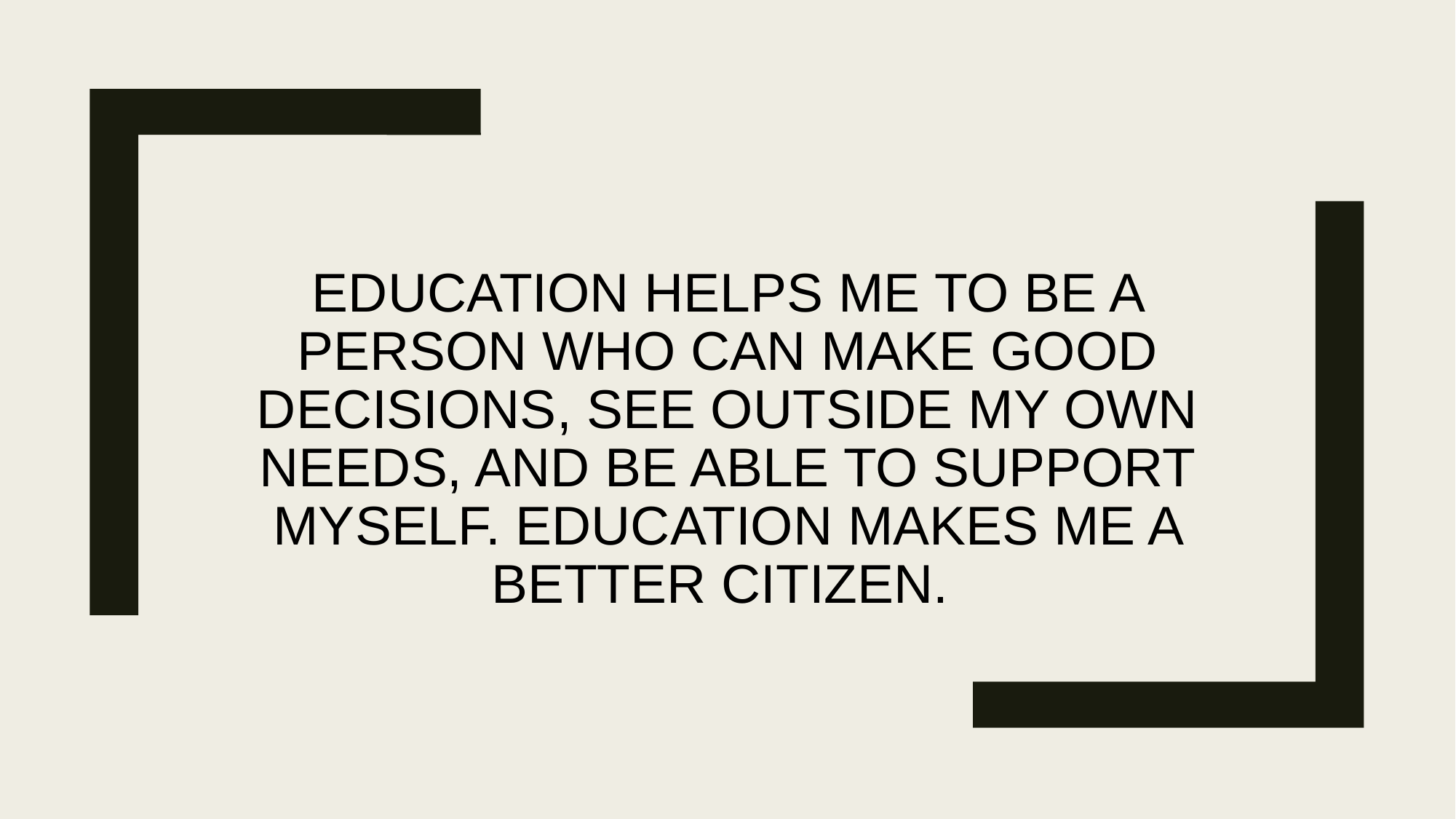

# Education helps me to be a person who can make good decisions, see outside my own needs, and be able to support myself. Education makes me a better citizen.